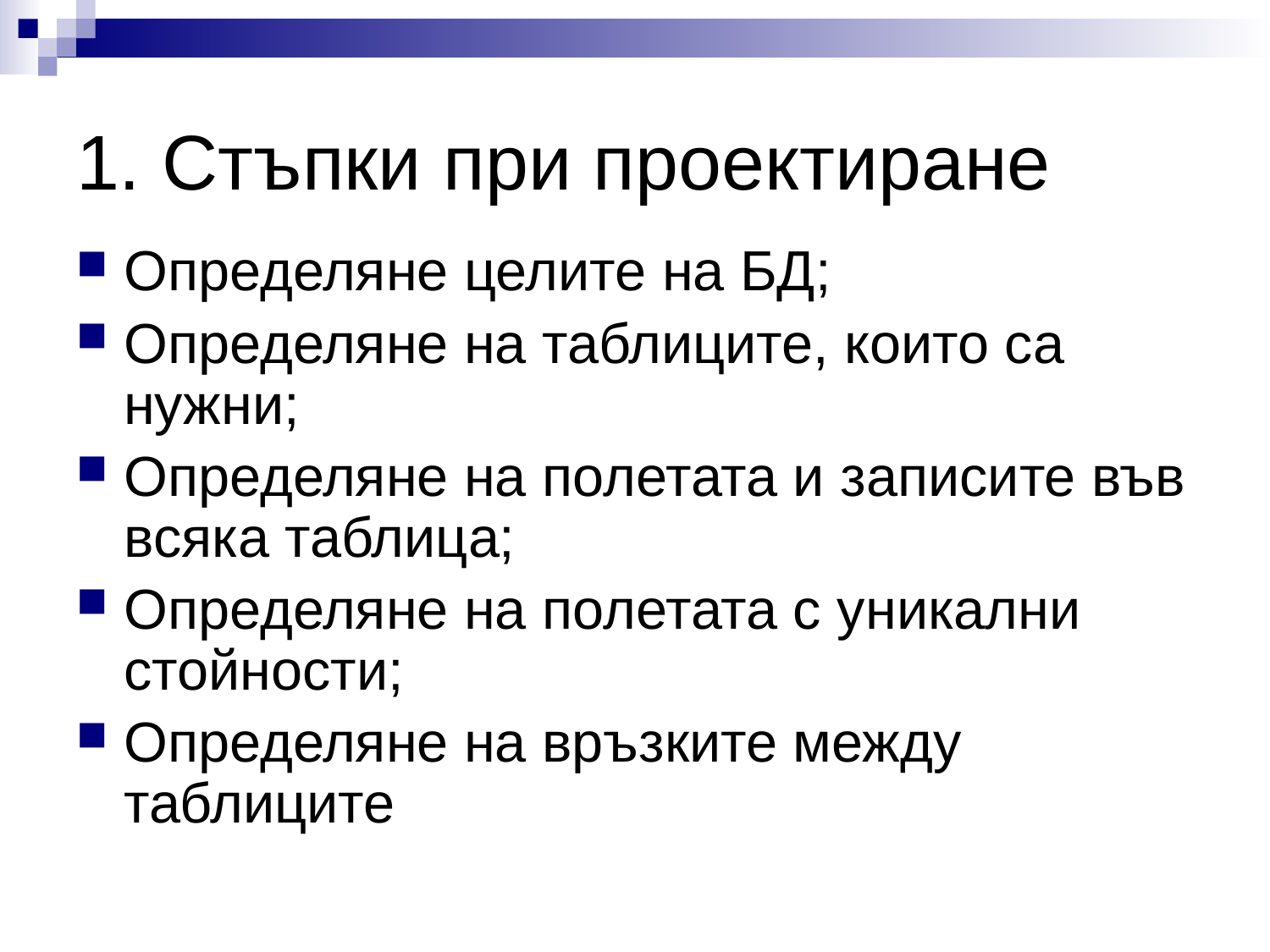

# 1. Стъпки при проектиране
Определяне целите на БД;
Определяне на таблиците, които са нужни;
Определяне на полетата и записите във всяка таблица;
Определяне на полетата с уникални стойности;
Определяне на връзките между таблиците